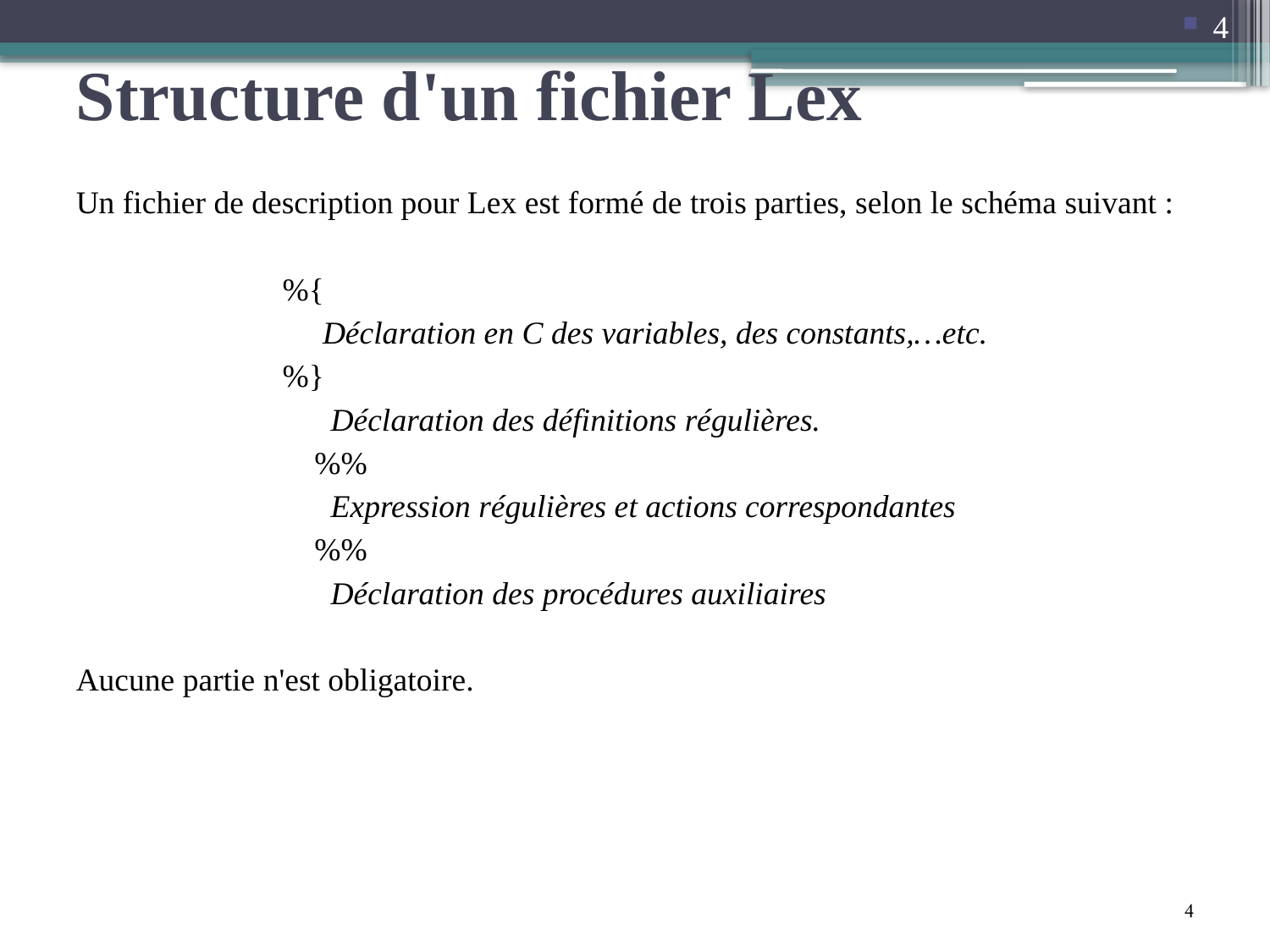

4
# Structure d'un fichier Lex
Un fichier de description pour Lex est formé de trois parties, selon le schéma suivant :

		%{
		     Déclaration en C des variables, des constants,…etc.
		%}
		      Déclaration des définitions régulières.
		    %%
		      Expression régulières et actions correspondantes
		    %%
		      Déclaration des procédures auxiliaires

Aucune partie n'est obligatoire.
4